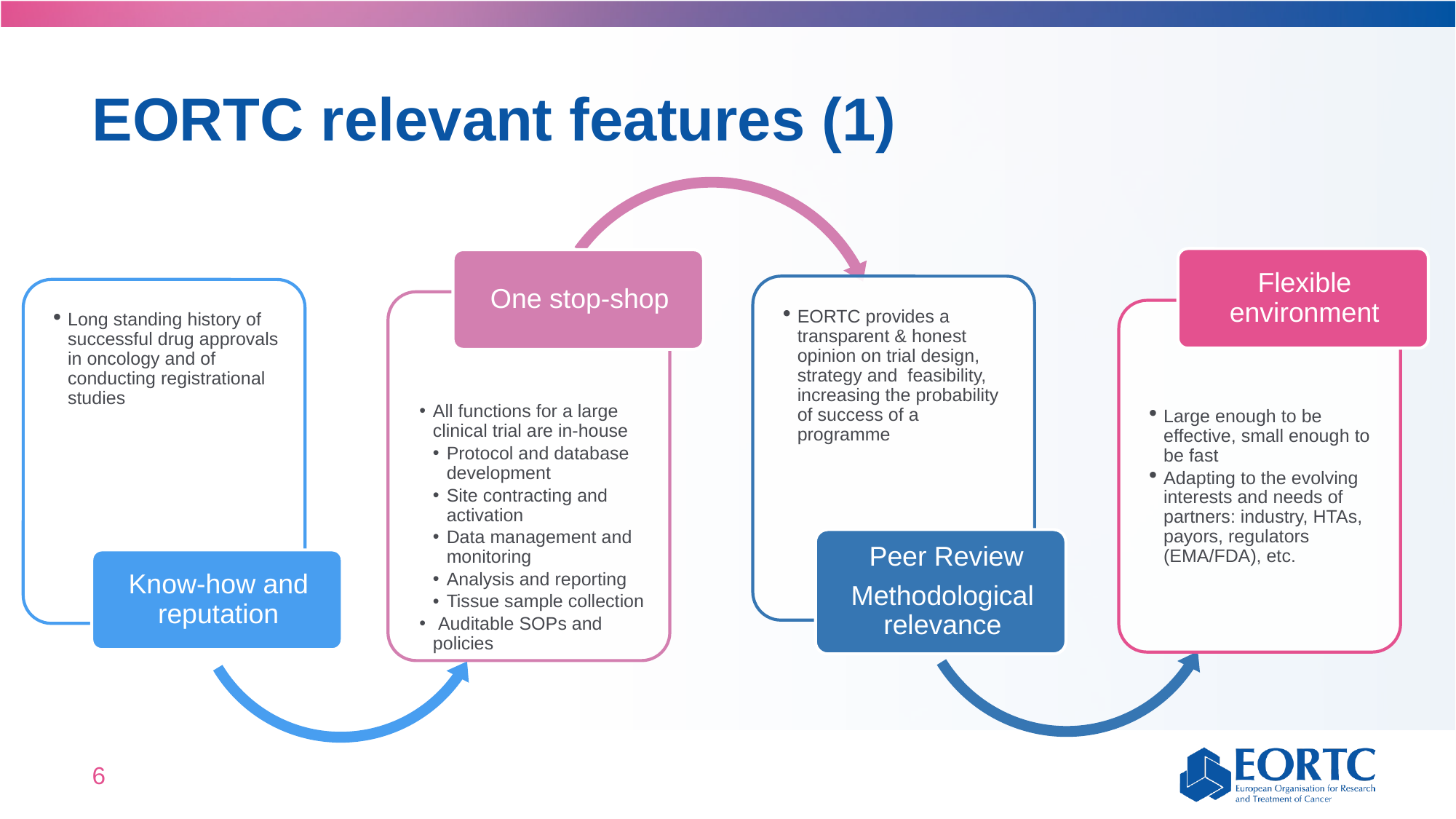

# EORTC relevant features (1)
Long standing history of successful drug approvals in oncology and of conducting registrational studies
Know-how and reputation
All functions for a large clinical trial are in-house
Protocol and database development
Site contracting and activation
Data management and monitoring
Analysis and reporting
Tissue sample collection
 Auditable SOPs and policies
One stop-shop
EORTC provides a transparent & honest opinion on trial design, strategy and  feasibility, increasing the probability of success of a programme
 Peer Review
Methodological relevance
Large enough to be effective, small enough to be fast
Adapting to the evolving interests and needs of partners: industry, HTAs, payors, regulators (EMA/FDA), etc.
Flexible environment
6